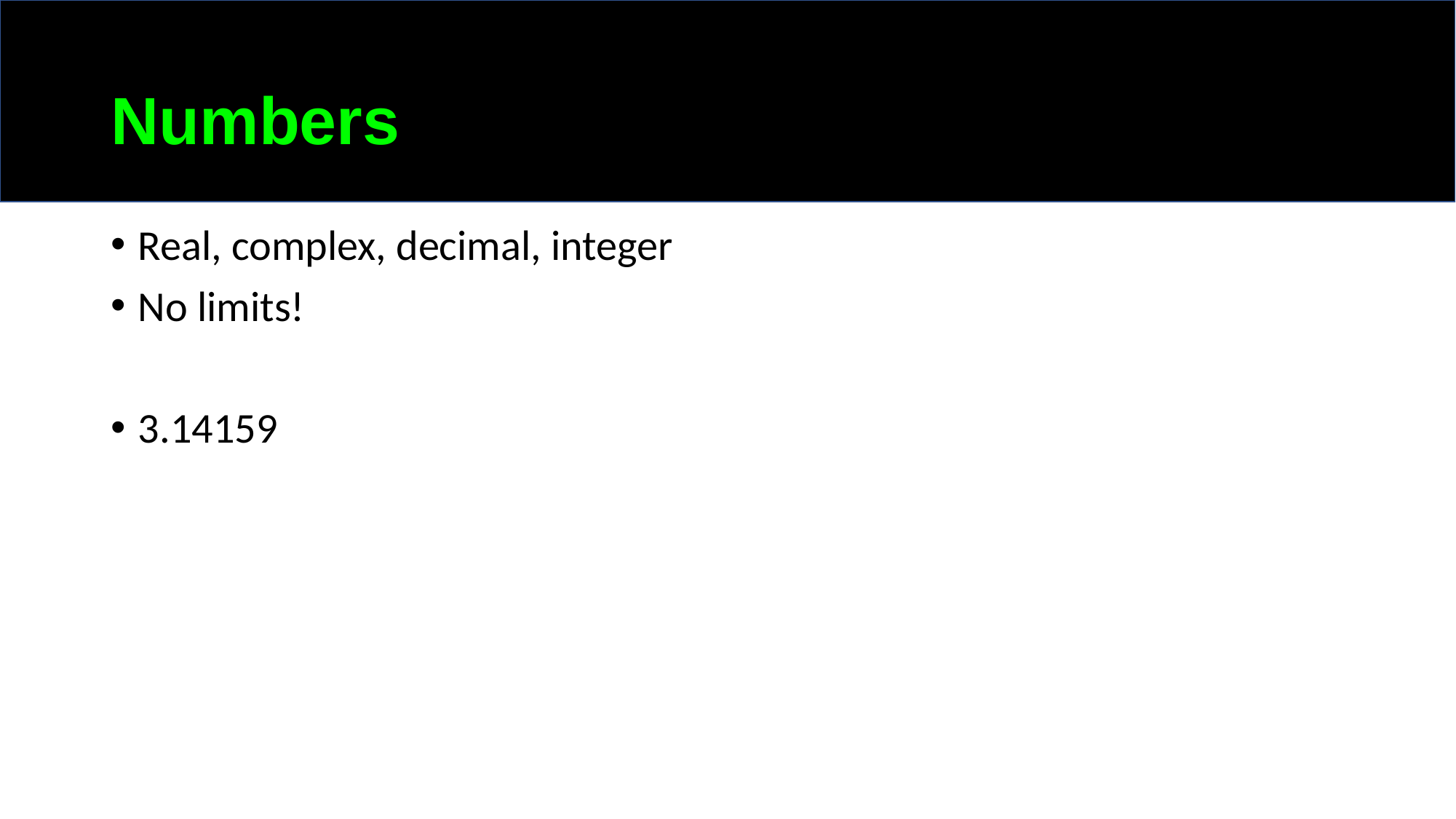

# Numbers
Real, complex, decimal, integer
No limits!

3.14159